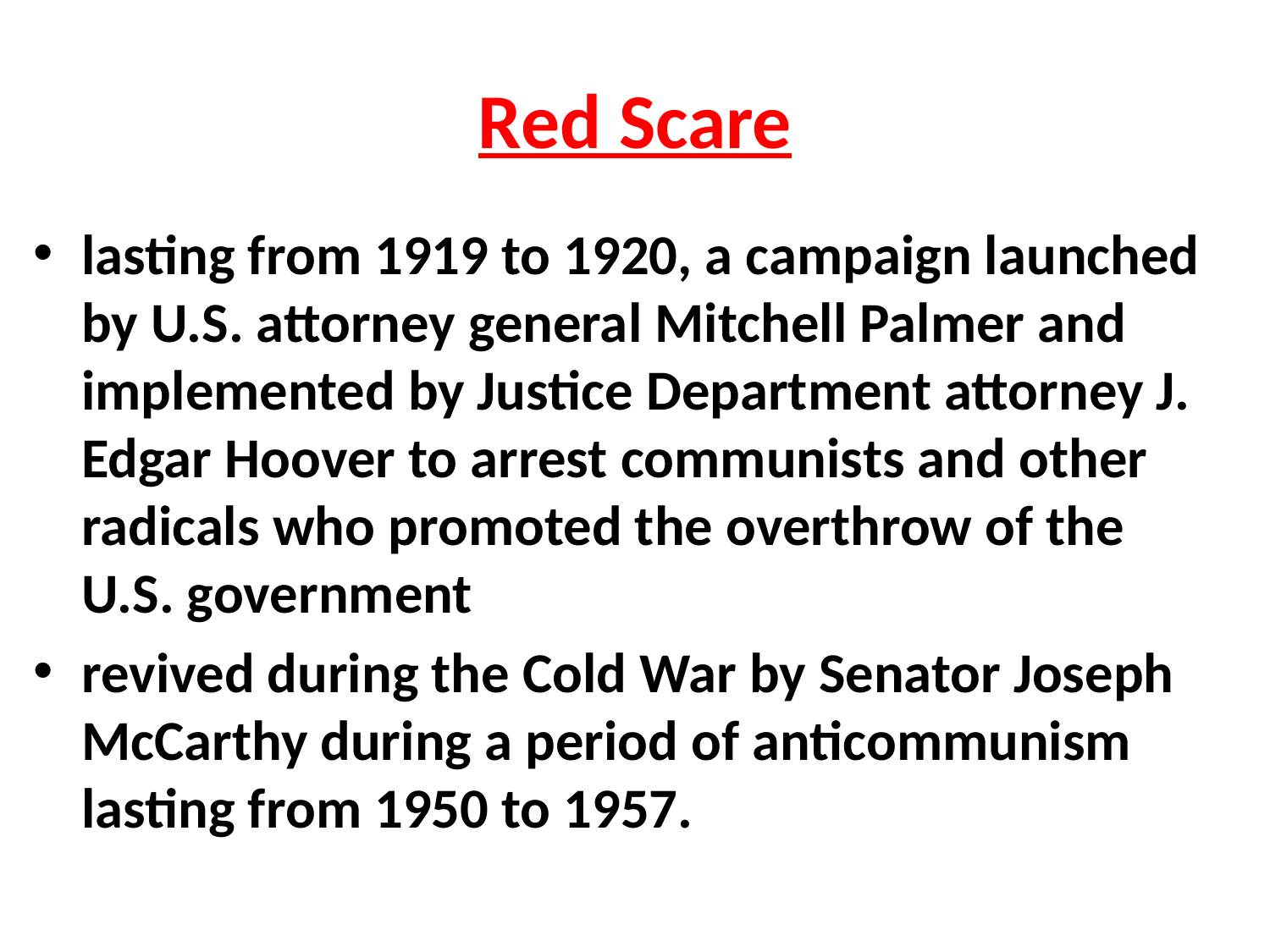

# Red Scare
lasting from 1919 to 1920, a campaign launched by U.S. attorney general Mitchell Palmer and implemented by Justice Department attorney J. Edgar Hoover to arrest communists and other radicals who promoted the overthrow of the U.S. government
revived during the Cold War by Senator Joseph McCarthy during a period of anticommunism lasting from 1950 to 1957.